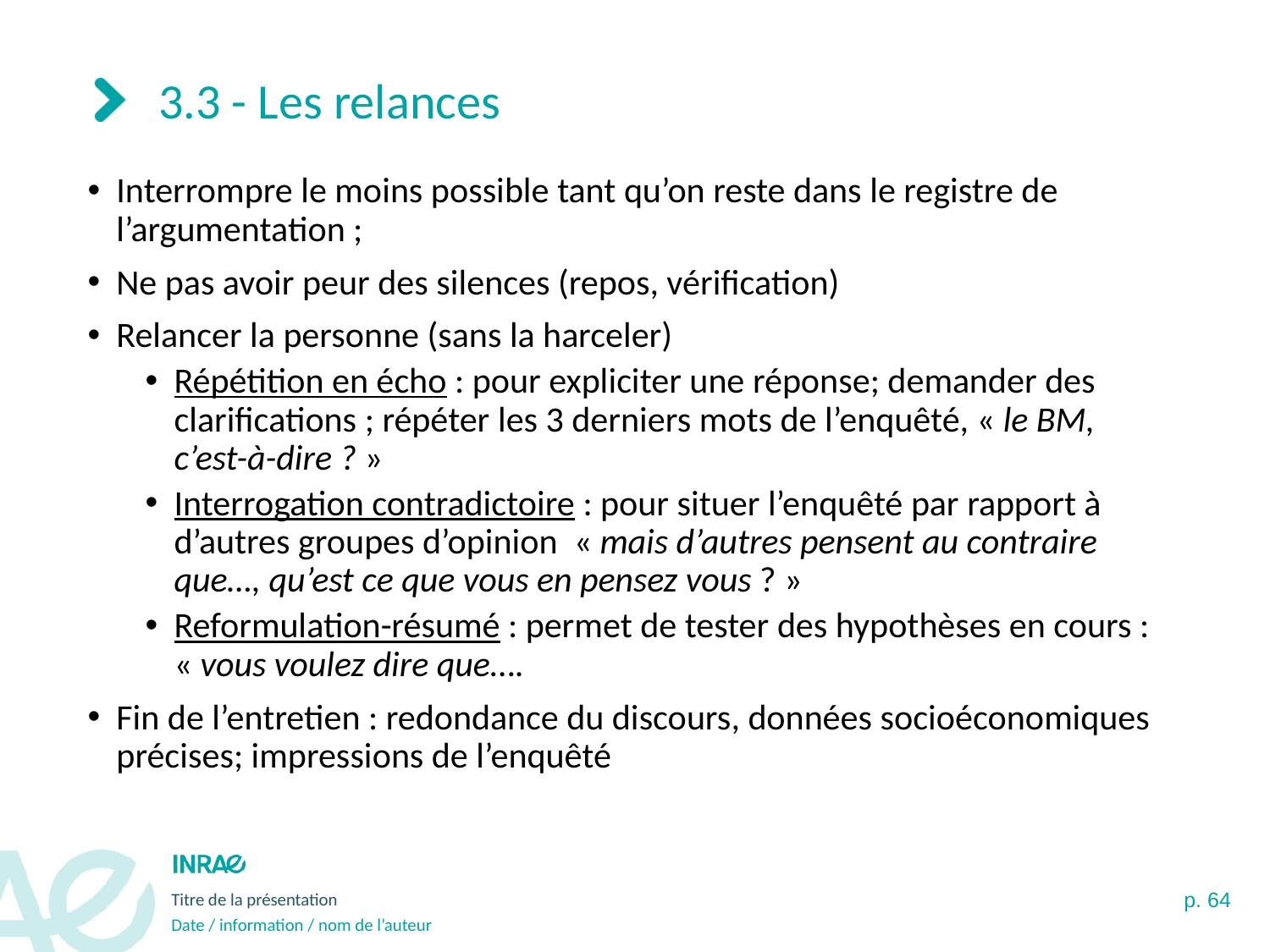

# 3.3 - Les relances
Interrompre le moins possible tant qu’on reste dans le registre de l’argumentation ;
Ne pas avoir peur des silences (repos, vérification)
Relancer la personne (sans la harceler)
Répétition en écho : pour expliciter une réponse; demander des clarifications ; répéter les 3 derniers mots de l’enquêté, « le BM, c’est-à-dire ? »
Interrogation contradictoire : pour situer l’enquêté par rapport à d’autres groupes d’opinion  « mais d’autres pensent au contraire que…, qu’est ce que vous en pensez vous ? »
Reformulation-résumé : permet de tester des hypothèses en cours : « vous voulez dire que….
Fin de l’entretien : redondance du discours, données socioéconomiques précises; impressions de l’enquêté